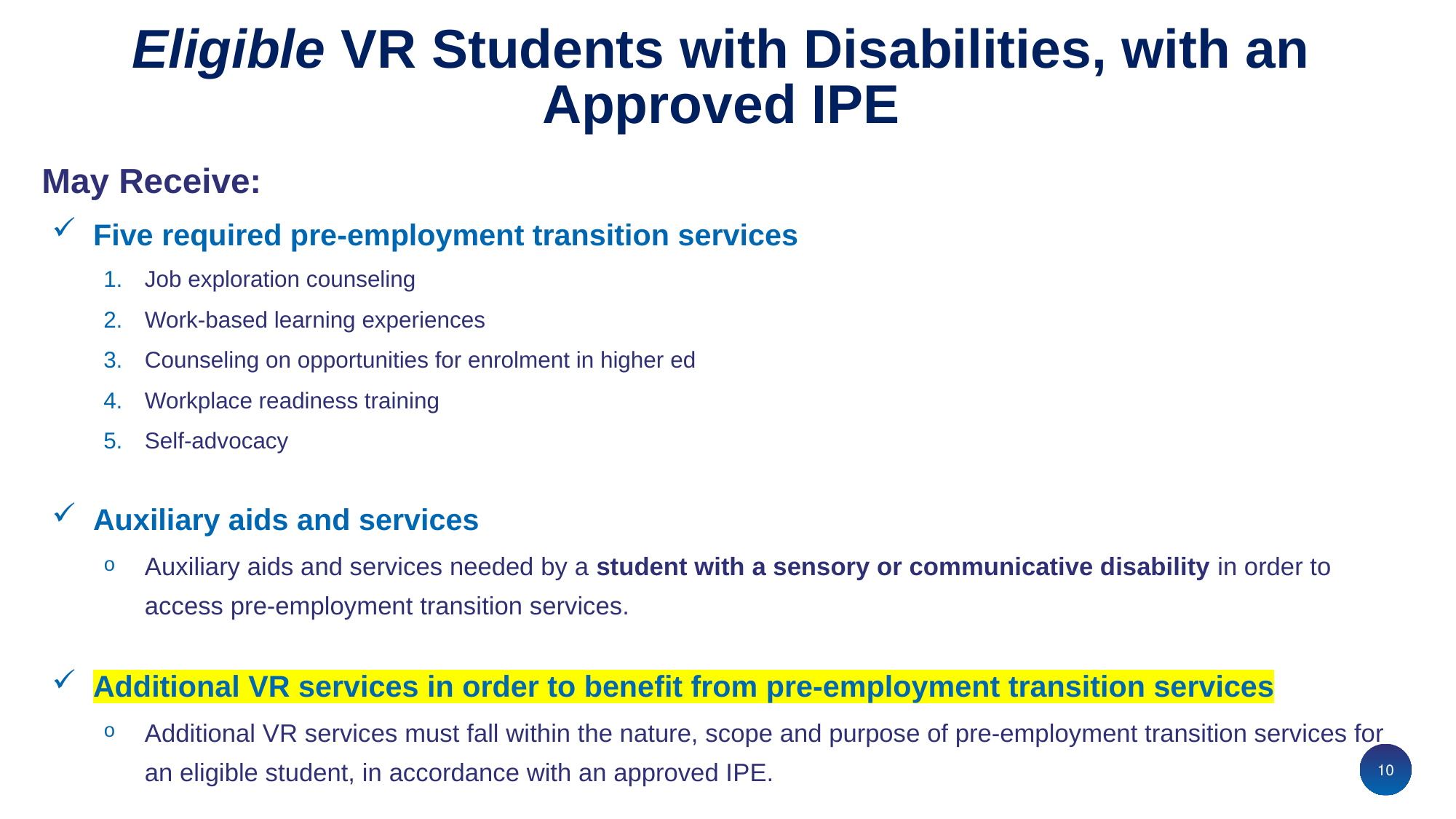

# Eligible VR Students with Disabilities, with an Approved IPE
May Receive:
Five required pre-employment transition services
Job exploration counseling
Work-based learning experiences
Counseling on opportunities for enrolment in higher ed
Workplace readiness training
Self-advocacy

Auxiliary aids and services
Auxiliary aids and services needed by a student with a sensory or communicative disability in order to access pre-employment transition services.

Additional VR services in order to benefit from pre-employment transition services
Additional VR services must fall within the nature, scope and purpose of pre-employment transition services for an eligible student, in accordance with an approved IPE.